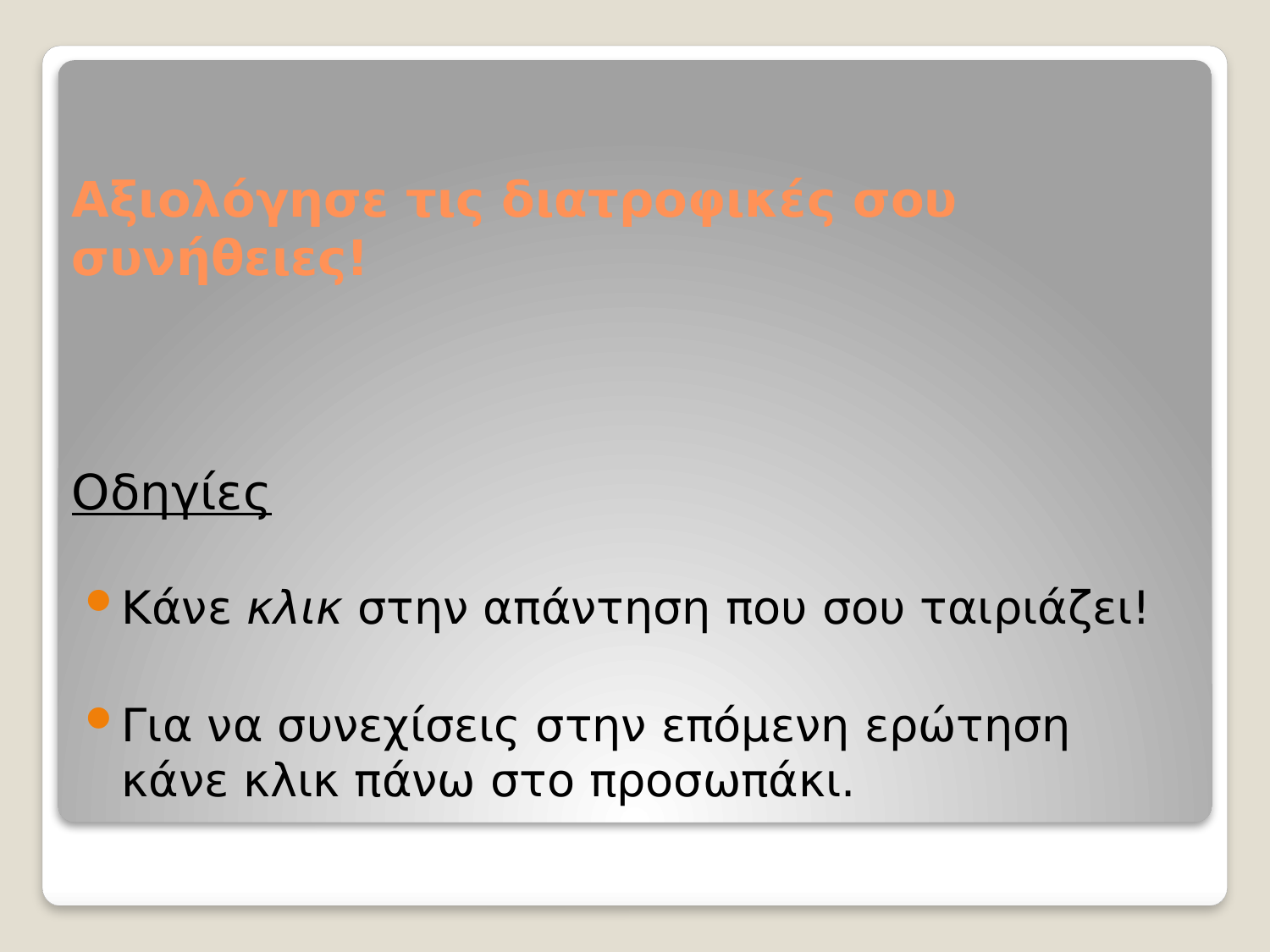

# Αξιολόγησε τις διατροφικές σου συνήθειες! Οδηγίες
Κάνε κλικ στην απάντηση που σου ταιριάζει!

Για να συνεχίσεις στην επόμενη ερώτηση κάνε κλικ πάνω στο προσωπάκι.